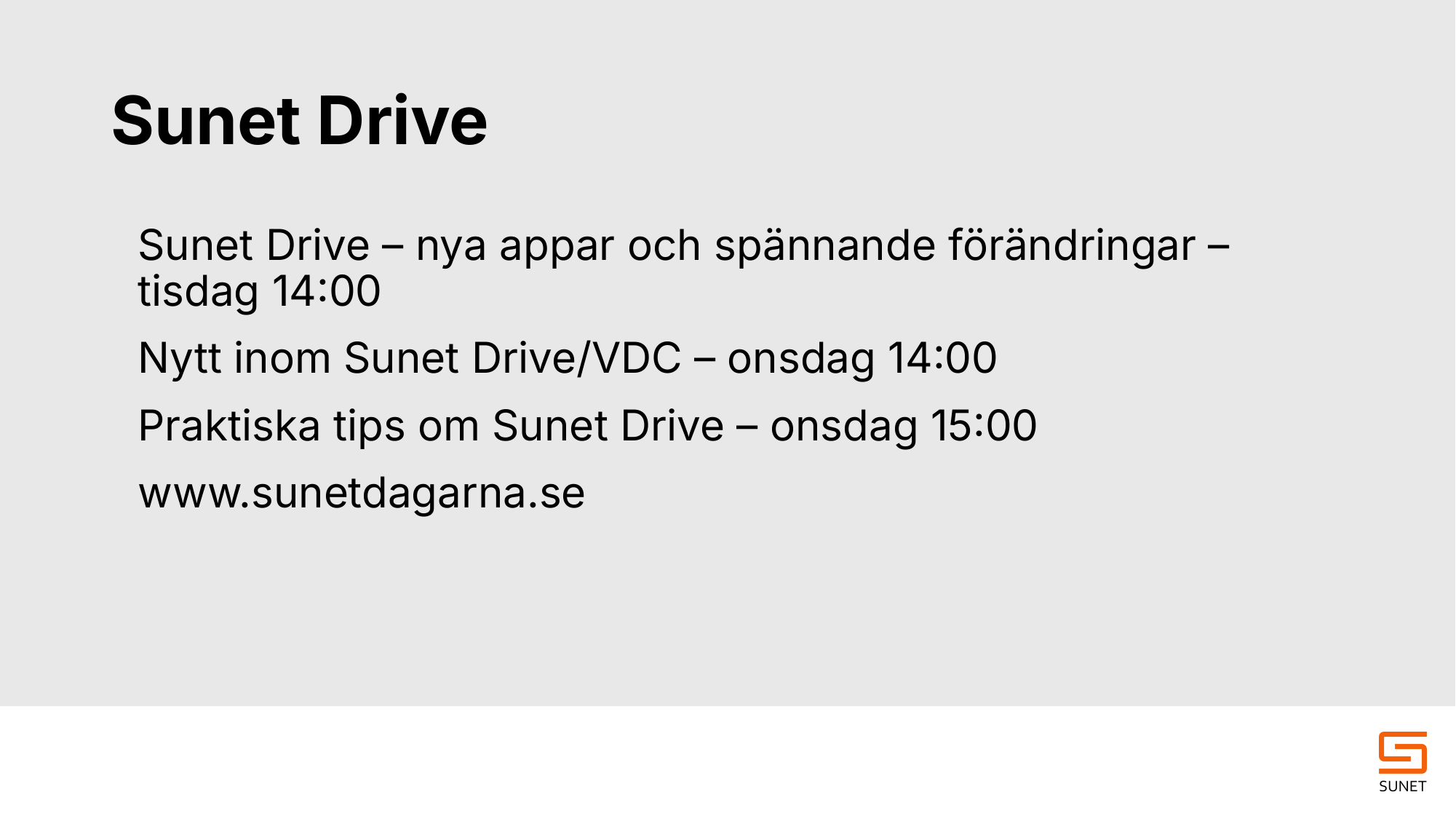

# Sunet Drive
Sunet Drive – nya appar och spännande förändringar – tisdag 14:00
Nytt inom Sunet Drive/VDC – onsdag 14:00
Praktiska tips om Sunet Drive – onsdag 15:00
www.sunetdagarna.se